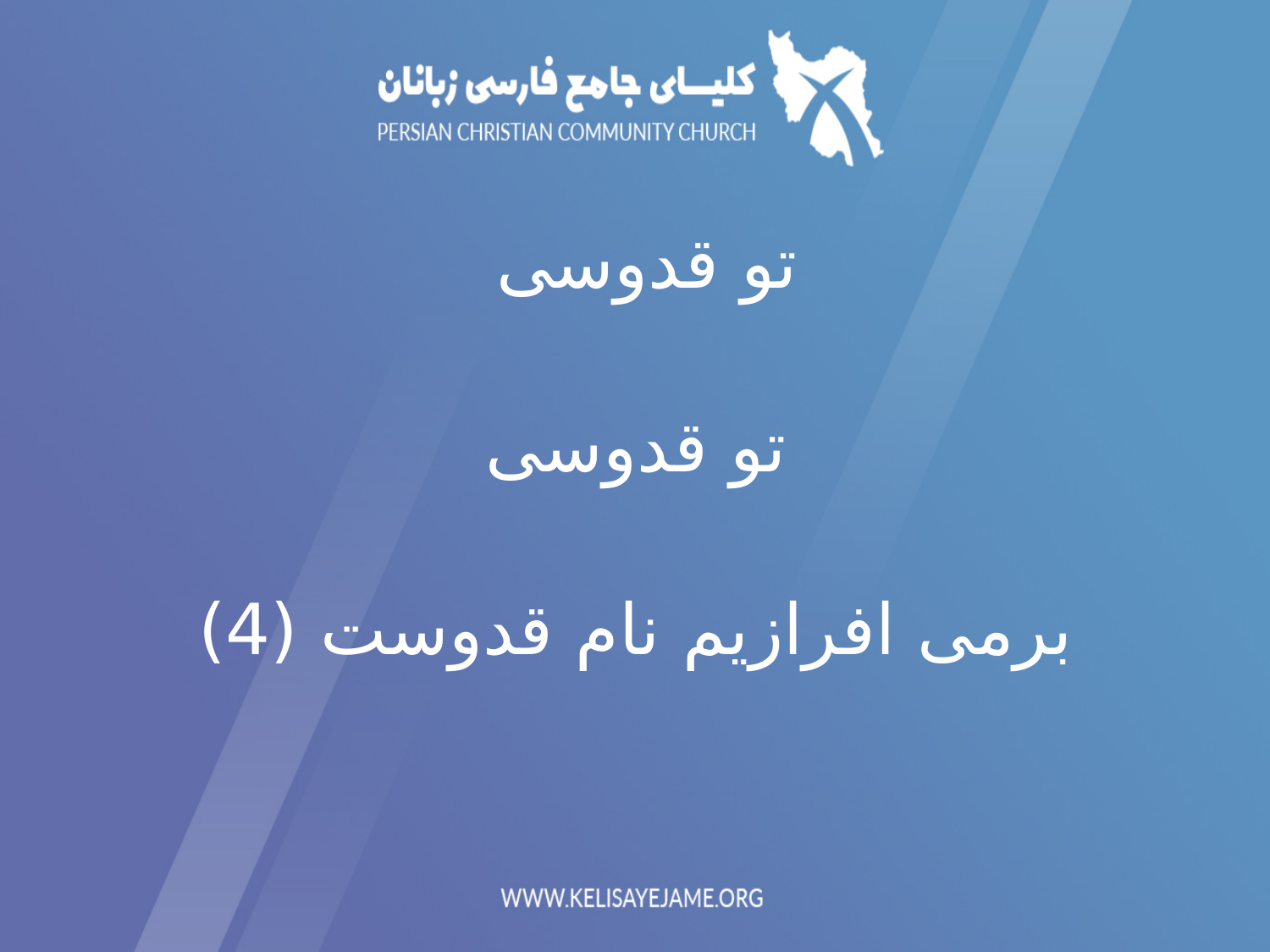

تو قدوسی
تو قدوسی
 برمی افرازیم نام قدوست (4)